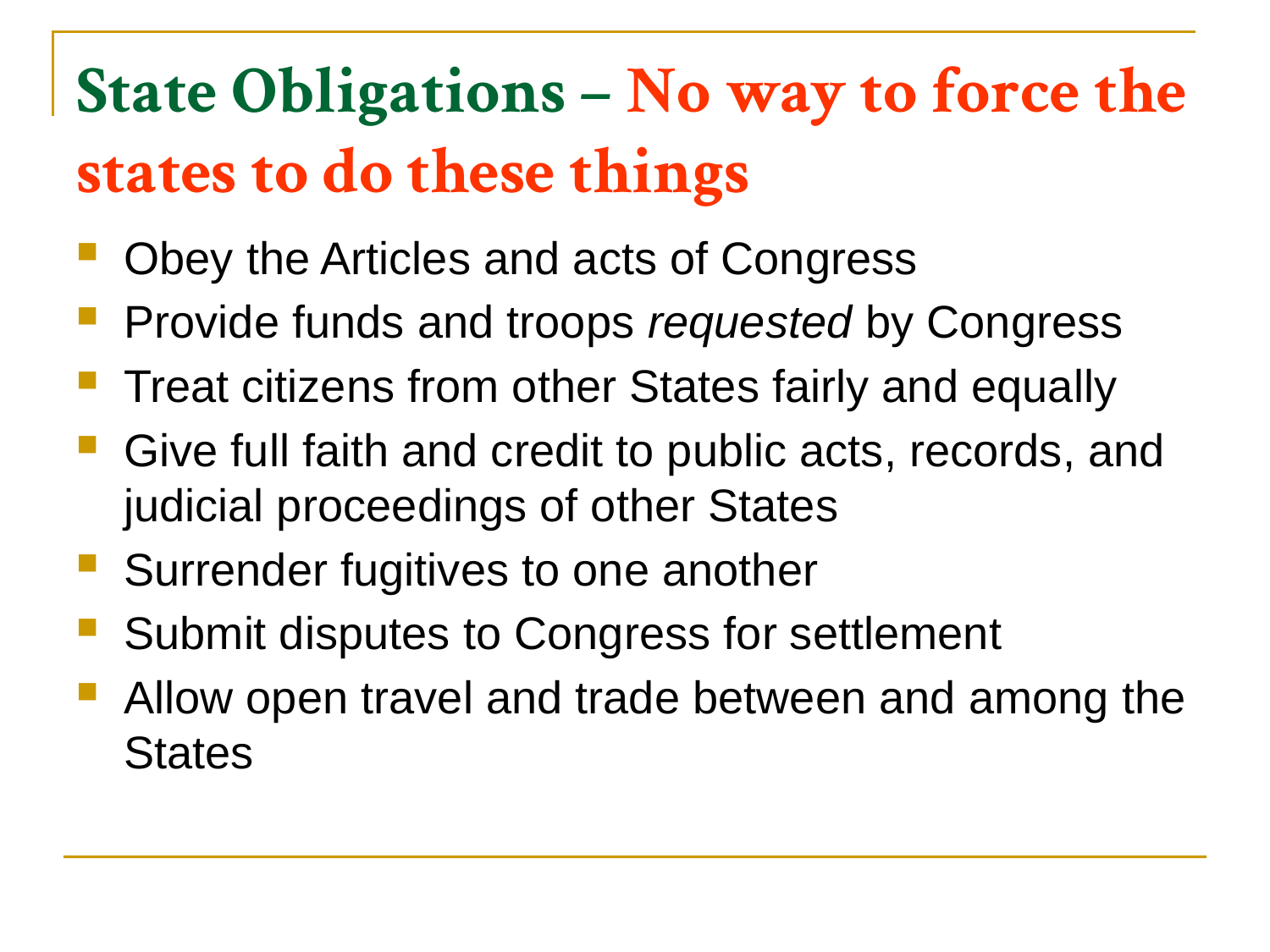

# State Obligations – No way to force the states to do these things
Obey the Articles and acts of Congress
Provide funds and troops requested by Congress
Treat citizens from other States fairly and equally
Give full faith and credit to public acts, records, and judicial proceedings of other States
Surrender fugitives to one another
Submit disputes to Congress for settlement
Allow open travel and trade between and among the States